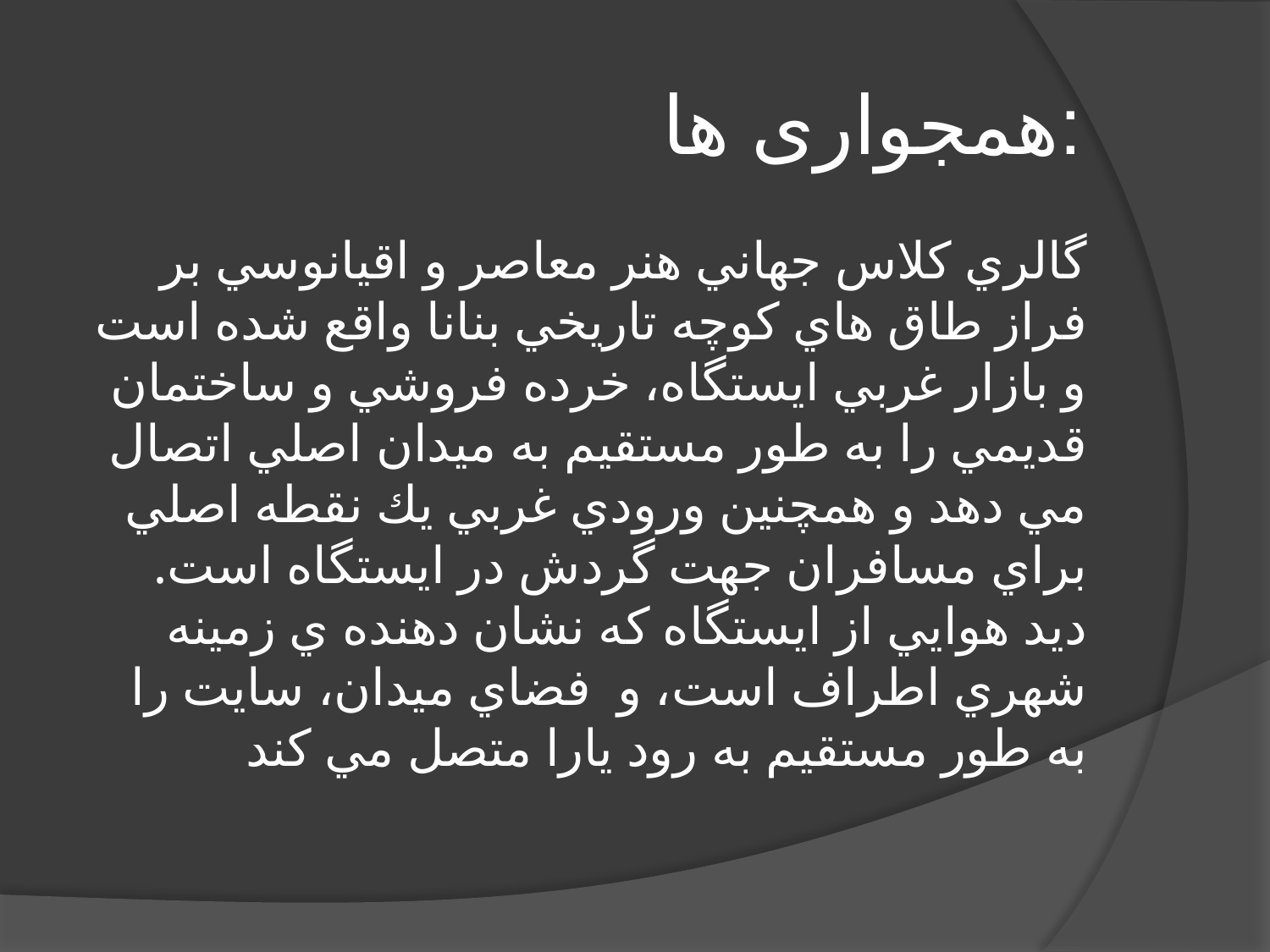

# همجواری ها:
گالري كلاس جهاني هنر معاصر و اقيانوسي بر فراز طاق هاي كوچه تاريخي بنانا واقع شده است و بازار غربي ايستگاه، خرده فروشي و ساختمان قديمي را به طور مستقيم به ميدان اصلي اتصال مي دهد و همچنین ورودي غربي يك نقطه اصلي براي مسافران جهت گردش در ايستگاه است. ديد هوايي از ايستگاه كه نشان دهنده ي زمينه شهري اطراف است، و  فضاي ميدان، سايت را به طور مستقيم به رود يارا متصل مي كند